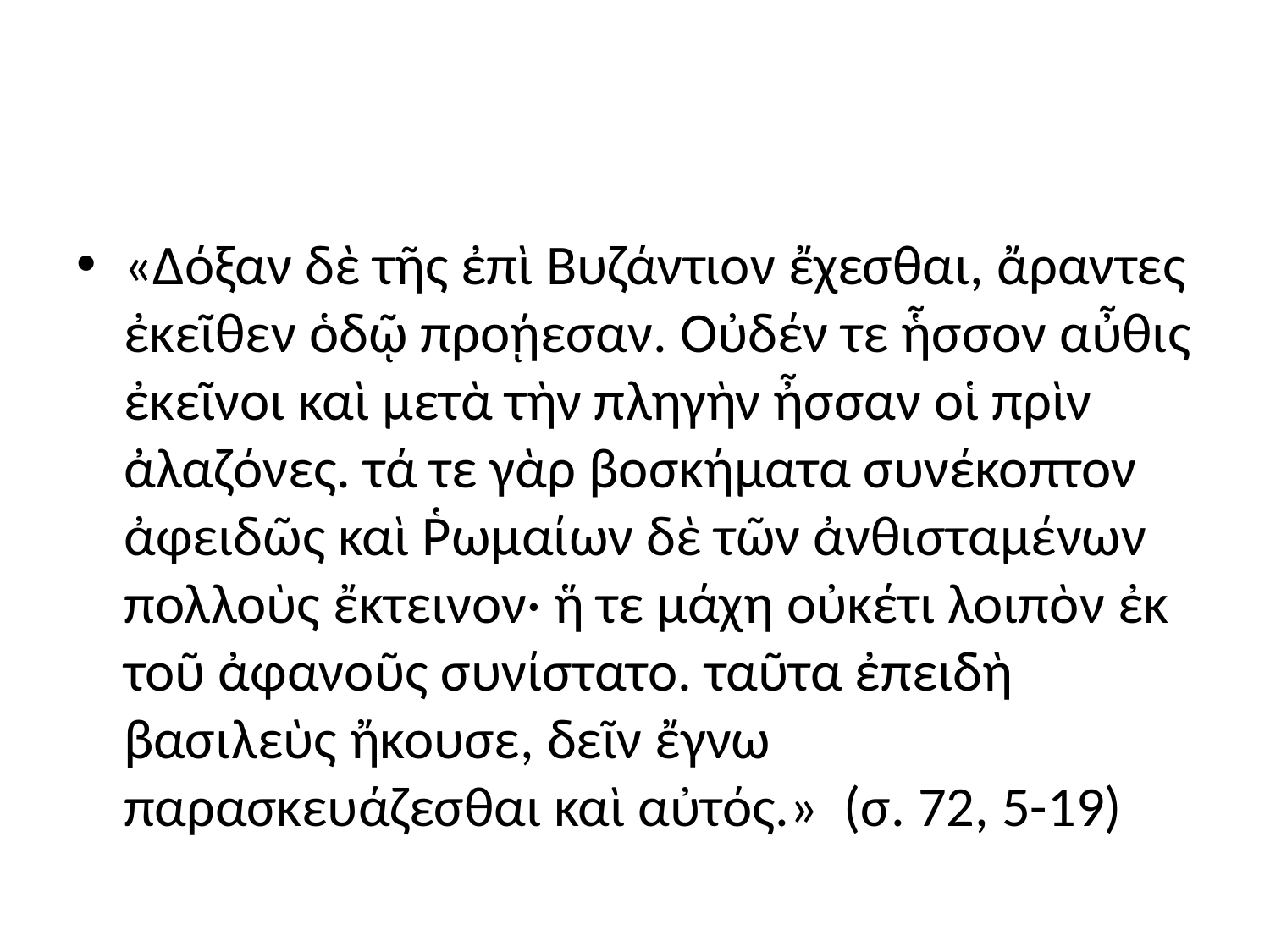

#
«Δόξαν δὲ τῆς ἐπὶ Βυζάντιον ἔχεσθαι, ἄραντες ἐκεῖθεν ὁδῷ προῄεσαν. Οὐδέν τε ἧσσον αὖθις ἐκεῖνοι καὶ μετὰ τὴν πληγὴν ἦσσαν οἱ πρὶν ἀλαζόνες. τά τε γὰρ βοσκήματα συνέκοπτον ἀφειδῶς καὶ Ῥωμαίων δὲ τῶν ἀνθισταμένων πολλοὺς ἔκτεινον· ἥ τε μάχη οὐκέτι λοιπὸν ἐκ τοῦ ἀφανοῦς συνίστατο. ταῦτα ἐπειδὴ βασιλεὺς ἤκουσε, δεῖν ἔγνω παρασκευάζεσθαι καὶ αὐτός.»  (σ. 72, 5-19)